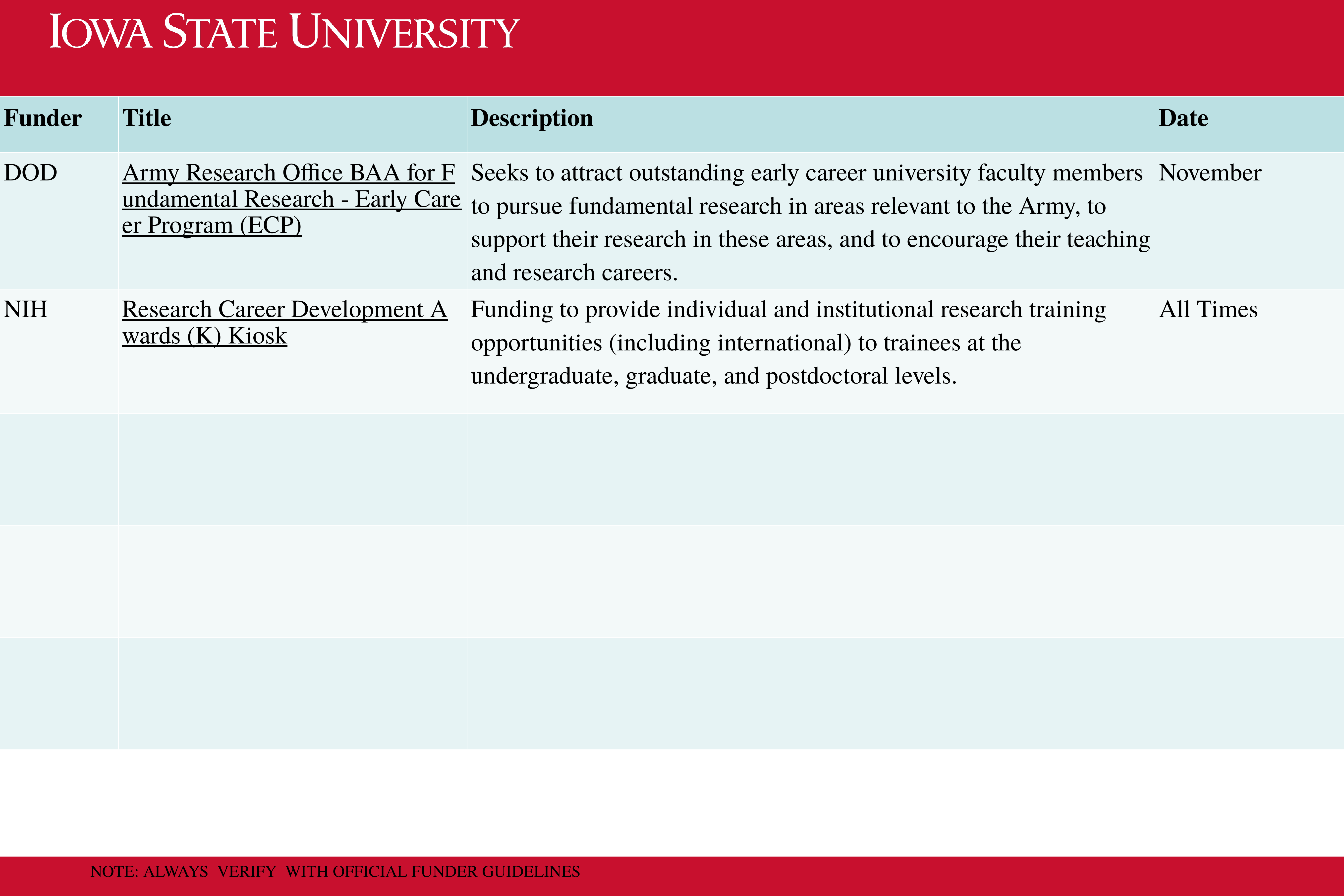

| Funder | Title | Description | Date |
| --- | --- | --- | --- |
| DOD | Army Research Office BAA for Fundamental Research - Early Career Program (ECP) | Seeks to attract outstanding early career university faculty members to pursue fundamental research in areas relevant to the Army, to support their research in these areas, and to encourage their teaching and research careers. | November |
| NIH | Research Career Development Awards (K) Kiosk | Funding to provide individual and institutional research training opportunities (including international) to trainees at the undergraduate, graduate, and postdoctoral levels. | All Times |
|  |  |  |  |
|  |  |  |  |
|  |  |  |  |
NOTE: ALWAYS  VERIFY  WITH OFFICIAL FUNDER GUIDELINES